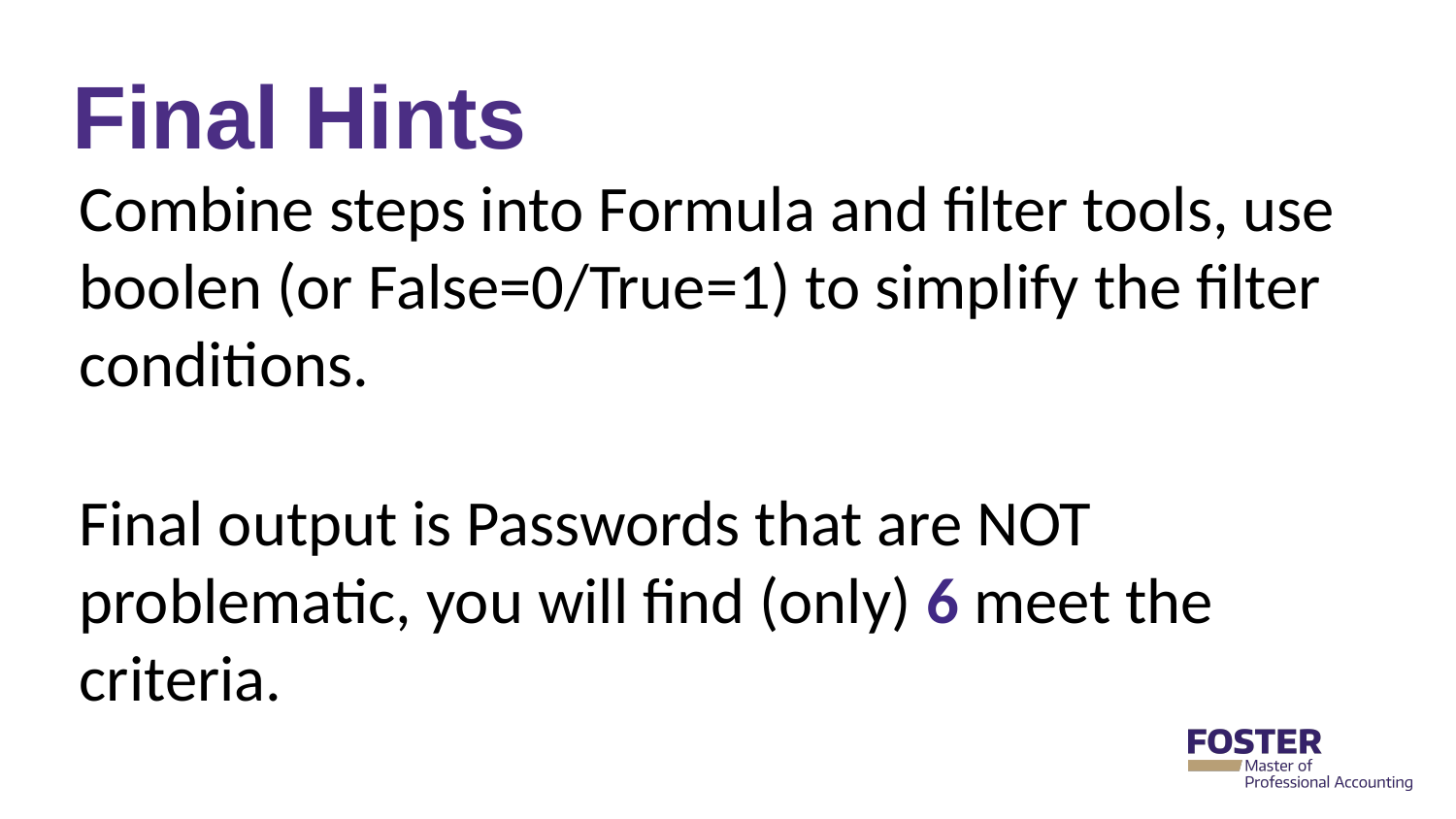

# Final Hints
Combine steps into Formula and filter tools, use boolen (or False=0/True=1) to simplify the filter conditions.

Final output is Passwords that are NOT problematic, you will find (only) 6 meet the criteria.